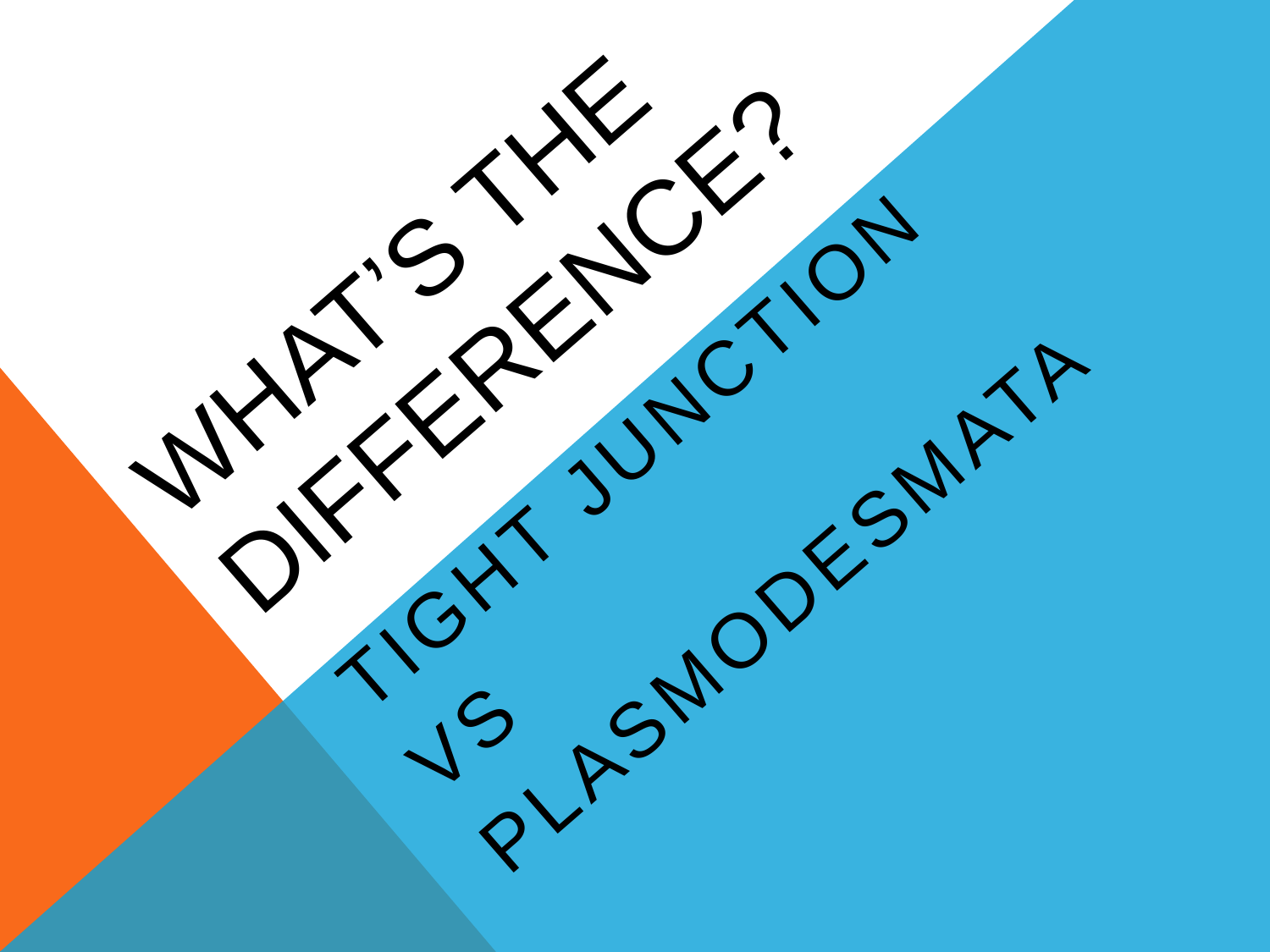

# WHAT’s THE DIFFERENCE?
Tight junction
VS
plasmodesmata